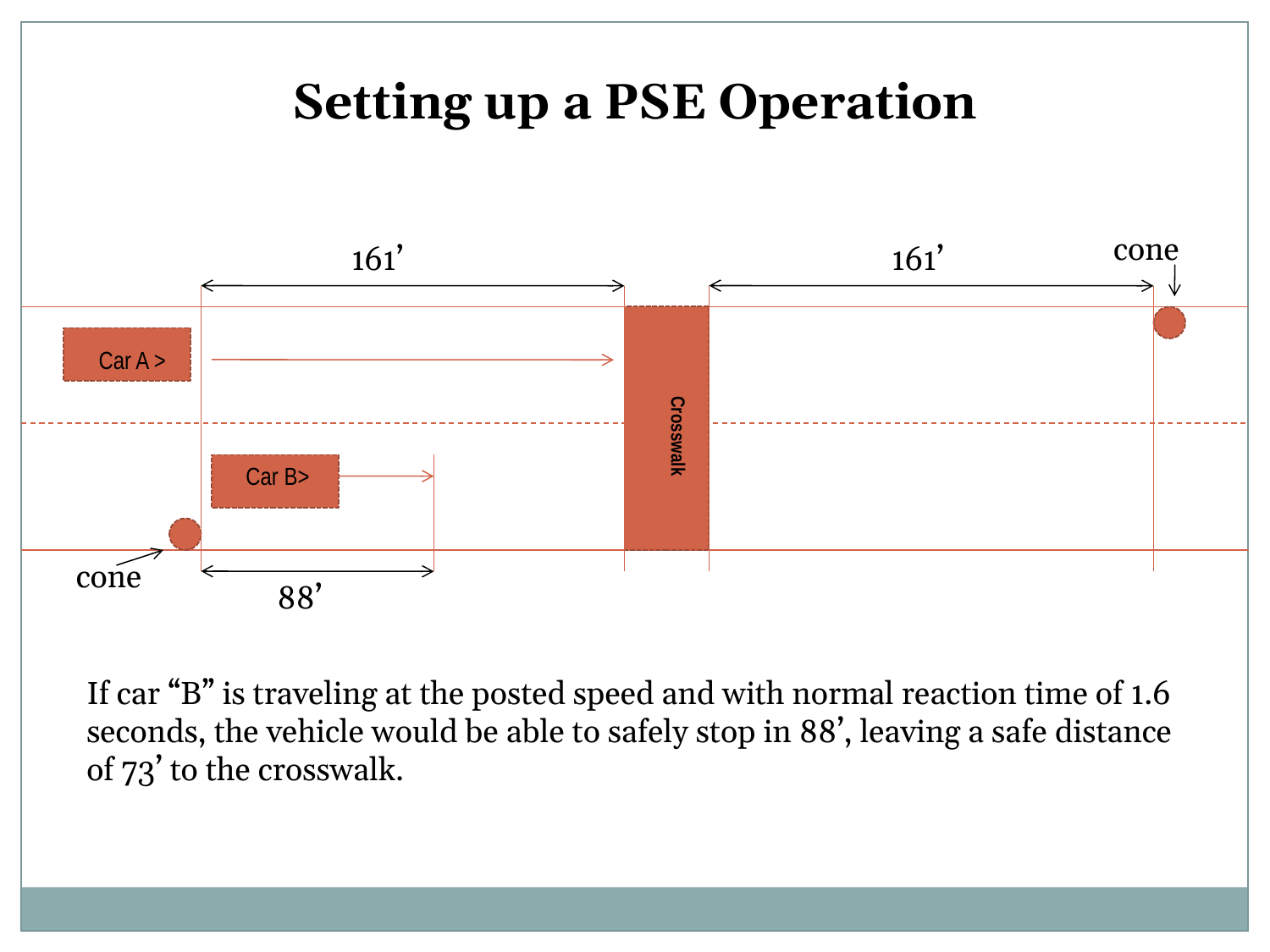

Setting up a PSE Operation
cone
161’
161’

Car A >
Crosswalk

Car B>

cone
88’
If car “B” is traveling at the posted speed and with normal reaction time of 1.6 seconds, the vehicle would be able to safely stop in 88’, leaving a safe distance of 73’ to the crosswalk.